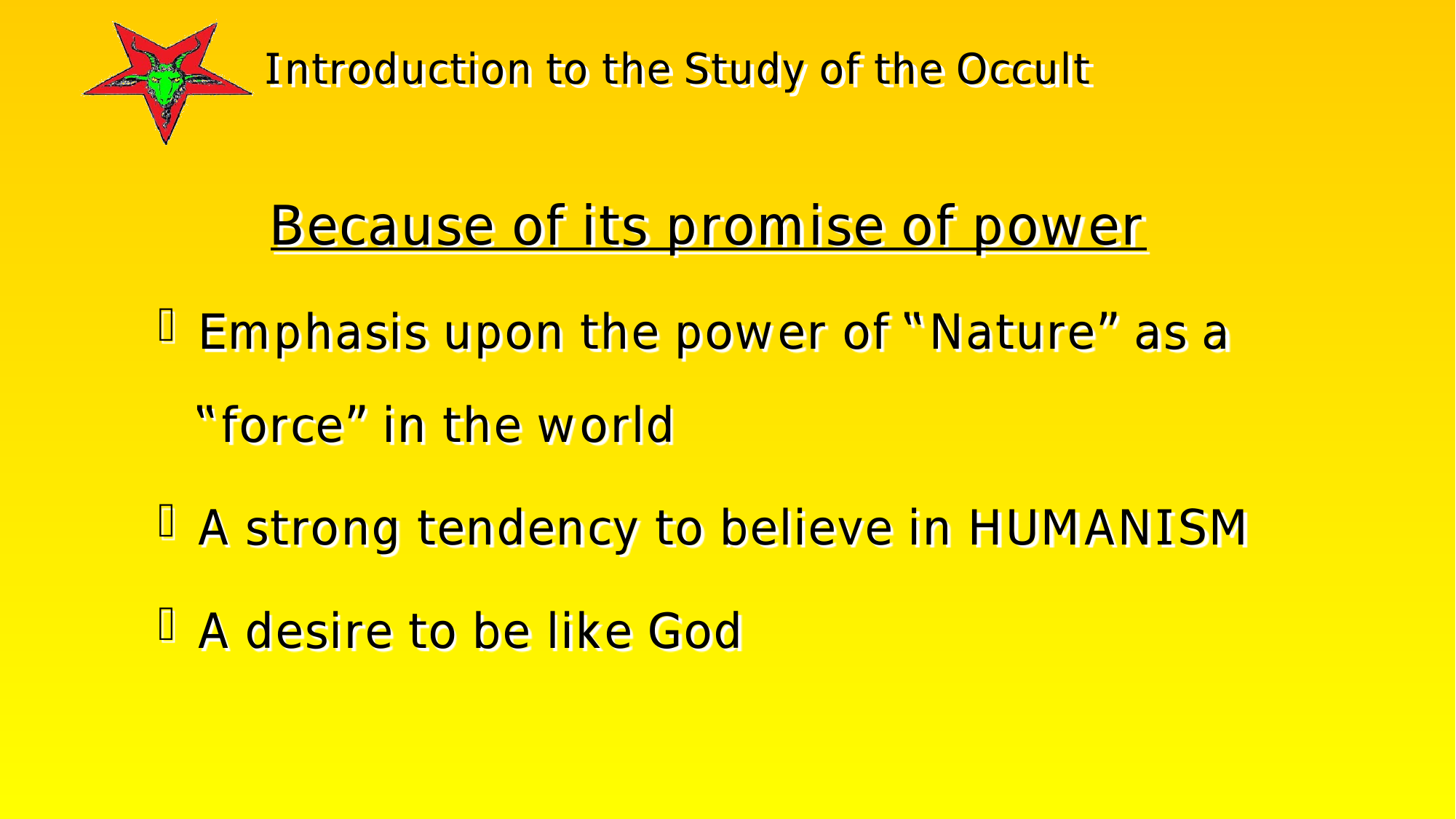

Because of its promise of power
Emphasis upon the power of “Nature” as a “force” in the world
A strong tendency to believe in HUMANISM
A desire to be like God